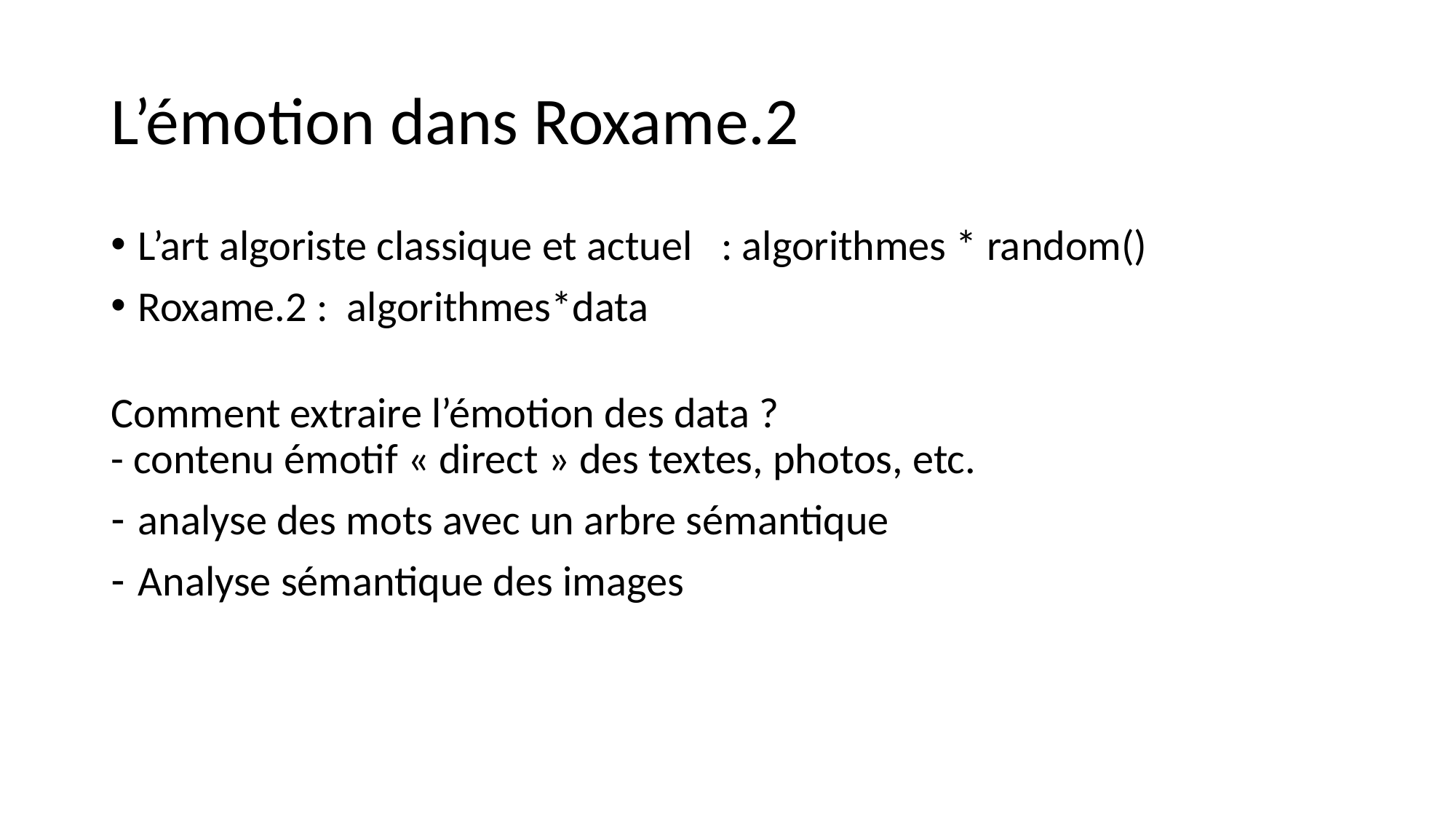

# L’émotion dans Roxame.2
L’art algoriste classique et actuel   : algorithmes * random()
Roxame.2 :  algorithmes*data
Comment extraire l’émotion des data ?
- contenu émotif « direct » des textes, photos, etc.
analyse des mots avec un arbre sémantique
Analyse sémantique des images